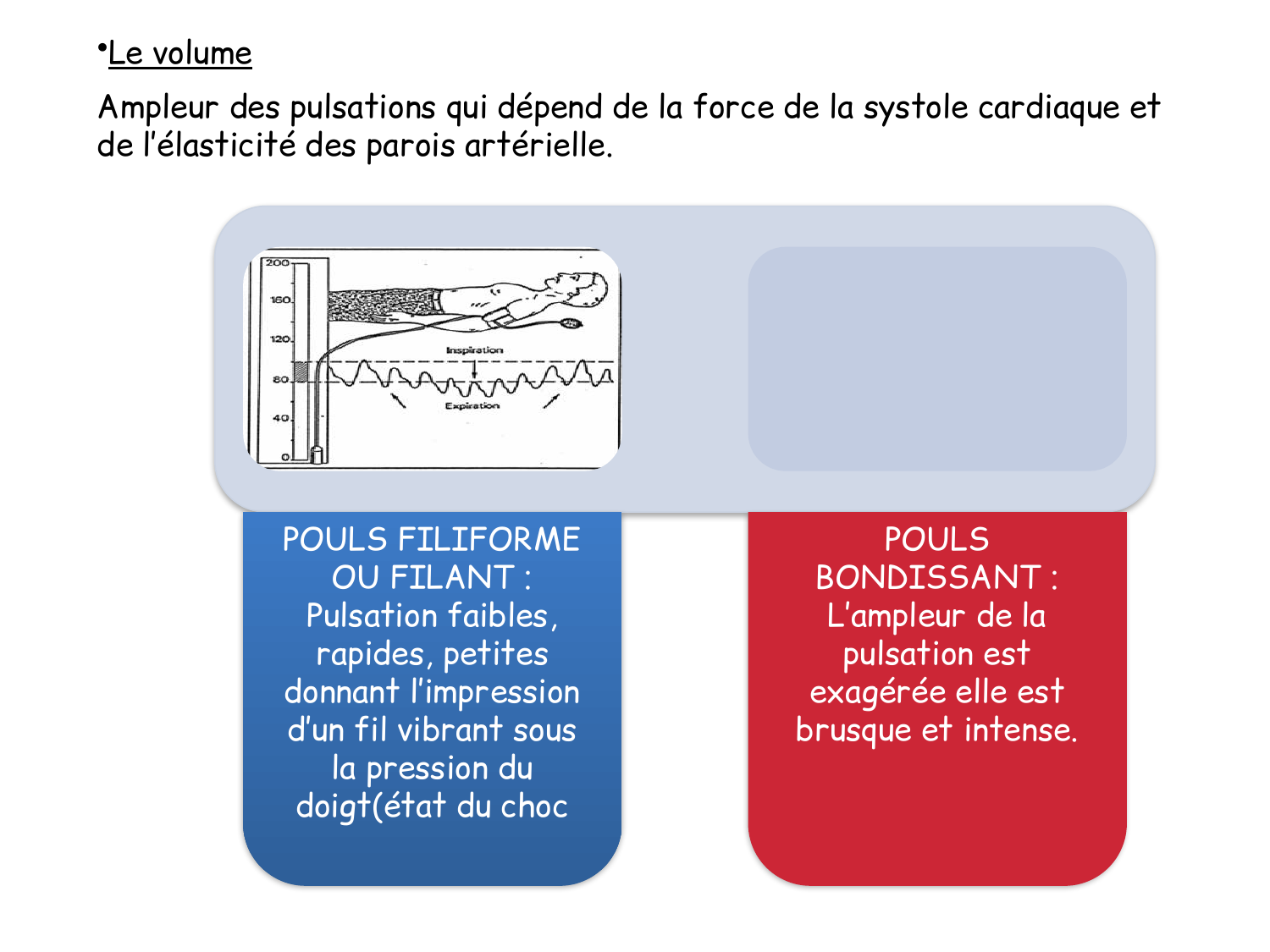

Le volume
Ampleur des pulsations qui dépend de la force de la systole cardiaque et de l’élasticité des parois artérielle.
POULS FILIFORME OU FILANT : Pulsation faibles, rapides, petites donnant l’impression d’un fil vibrant sous la pression du doigt(état du choc
POULS BONDISSANT : L’ampleur de la pulsation est exagérée elle est brusque et intense.